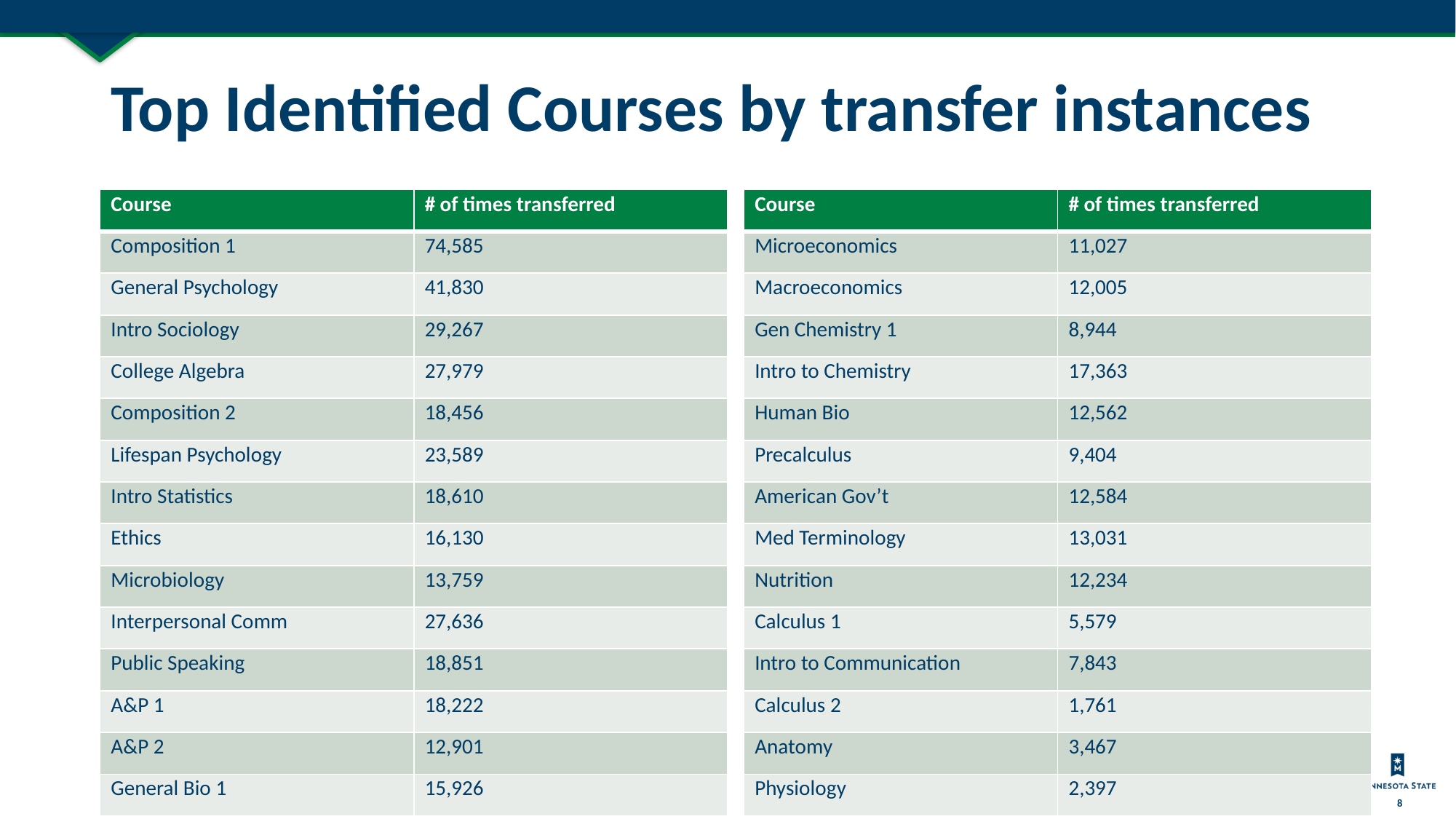

# Top Identified Courses by transfer instances
| Course | # of times transferred |
| --- | --- |
| Composition 1 | 74,585 |
| General Psychology | 41,830 |
| Intro Sociology | 29,267 |
| College Algebra | 27,979 |
| Composition 2 | 18,456 |
| Lifespan Psychology | 23,589 |
| Intro Statistics | 18,610 |
| Ethics | 16,130 |
| Microbiology | 13,759 |
| Interpersonal Comm | 27,636 |
| Public Speaking | 18,851 |
| A&P 1 | 18,222 |
| A&P 2 | 12,901 |
| General Bio 1 | 15,926 |
| Course | # of times transferred |
| --- | --- |
| Microeconomics | 11,027 |
| Macroeconomics | 12,005 |
| Gen Chemistry 1 | 8,944 |
| Intro to Chemistry | 17,363 |
| Human Bio | 12,562 |
| Precalculus | 9,404 |
| American Gov’t | 12,584 |
| Med Terminology | 13,031 |
| Nutrition | 12,234 |
| Calculus 1 | 5,579 |
| Intro to Communication | 7,843 |
| Calculus 2 | 1,761 |
| Anatomy | 3,467 |
| Physiology | 2,397 |